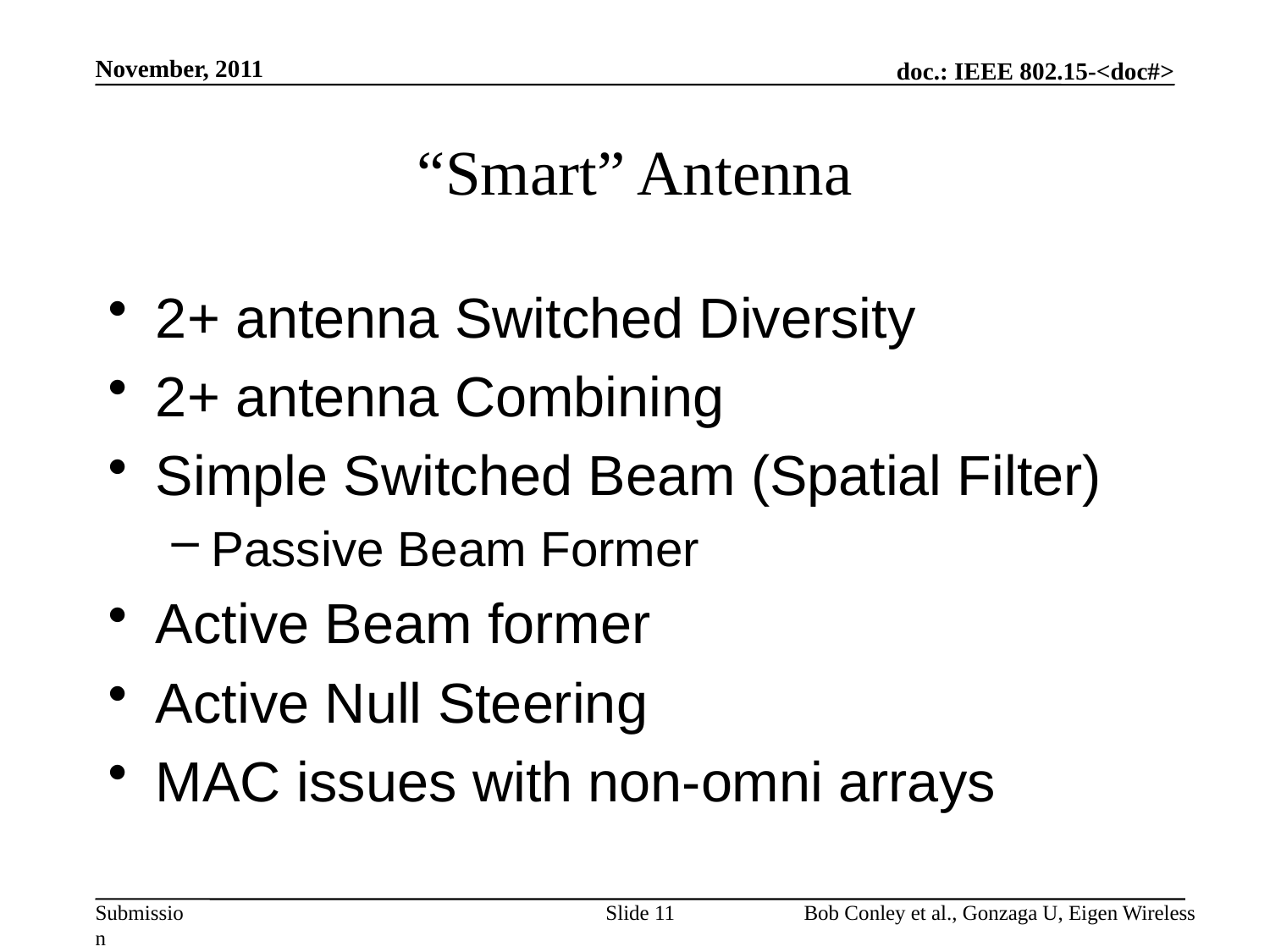

November, 2011
# “Smart” Antenna
2+ antenna Switched Diversity
2+ antenna Combining
Simple Switched Beam (Spatial Filter)
Passive Beam Former
Active Beam former
Active Null Steering
MAC issues with non-omni arrays

Slide 11
Bob Conley et al., Gonzaga U, Eigen Wireless